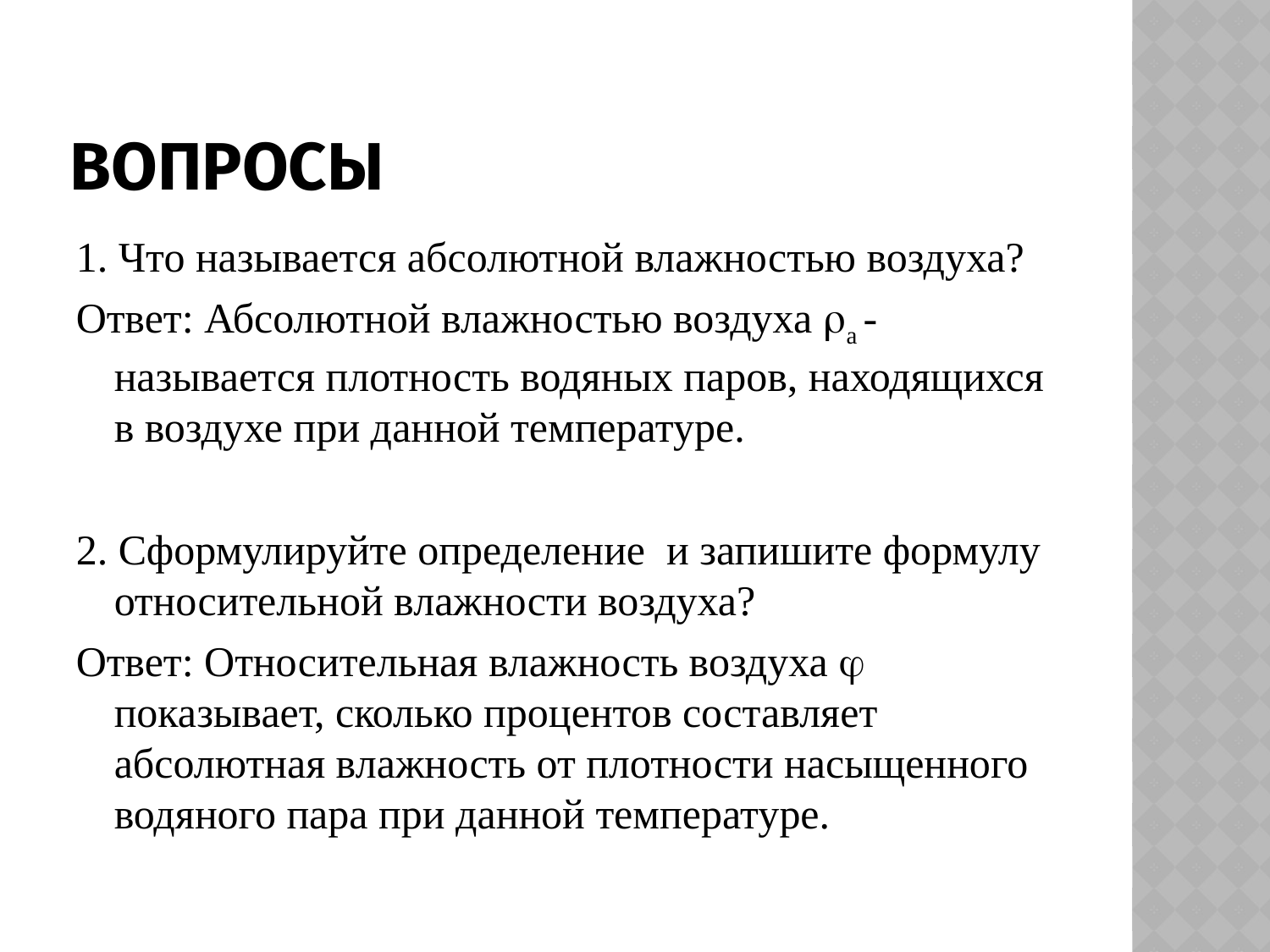

# Вопросы
1. Что называется абсолютной влажностью воздуха?
Ответ: Абсолютной влажностью воздуха ρа - называется плотность водяных паров, находящихся в воздухе при данной температуре.

2. Сформулируйте определение  и запишите формулу относительной влажности воздуха?
Ответ: Относительная влажность воздуха ϕ показывает, сколько процентов составляет абсолютная влажность от плотности насыщенного водяного пара при данной температуре.